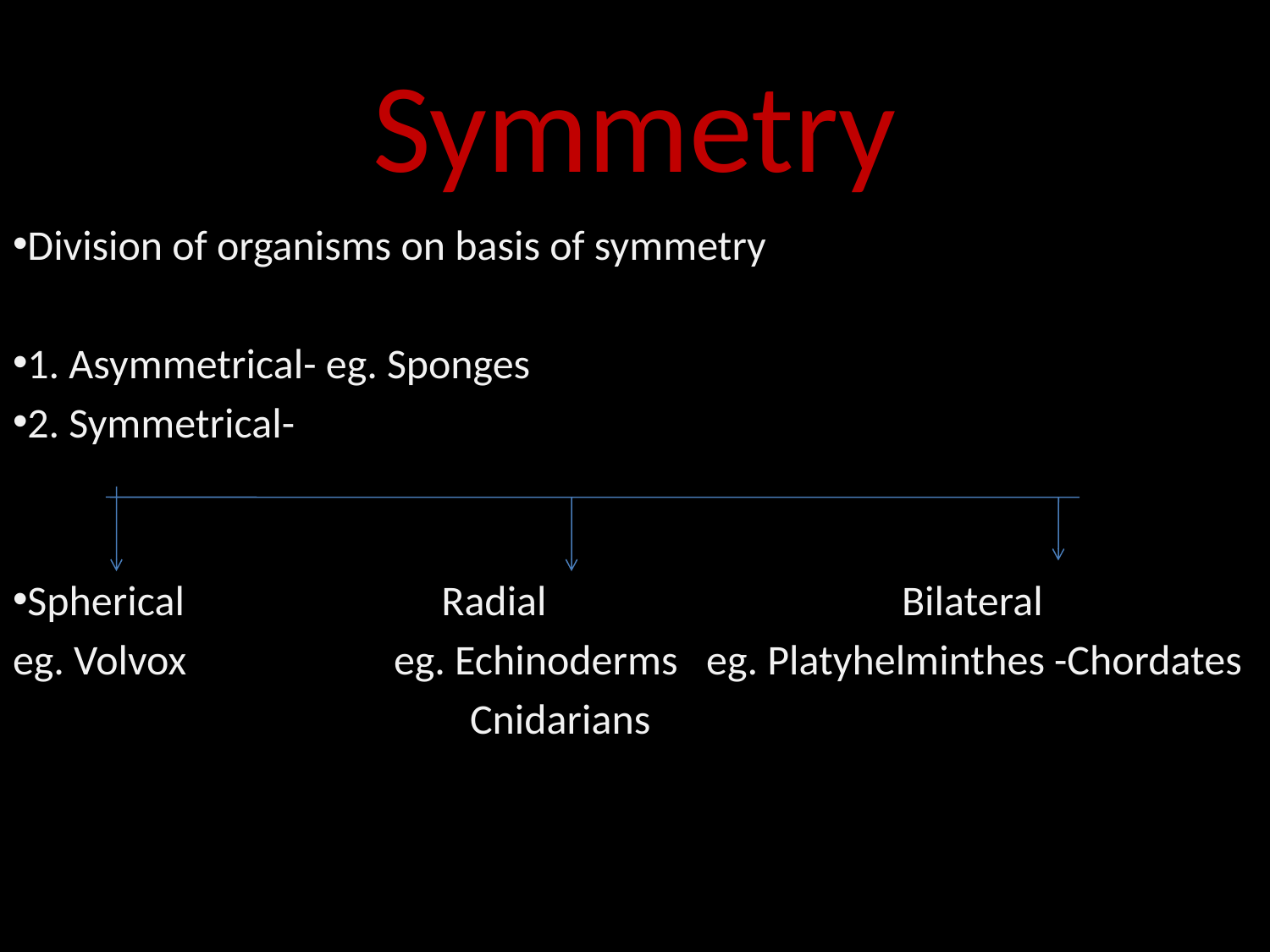

# Symmetry
Division of organisms on basis of symmetry

1. Asymmetrical- eg. Sponges
2. Symmetrical-

Spherical		     Radial			Bilateral
eg. Volvox		eg. Echinoderms   eg. Platyhelminthes -Chordates
			        Cnidarians